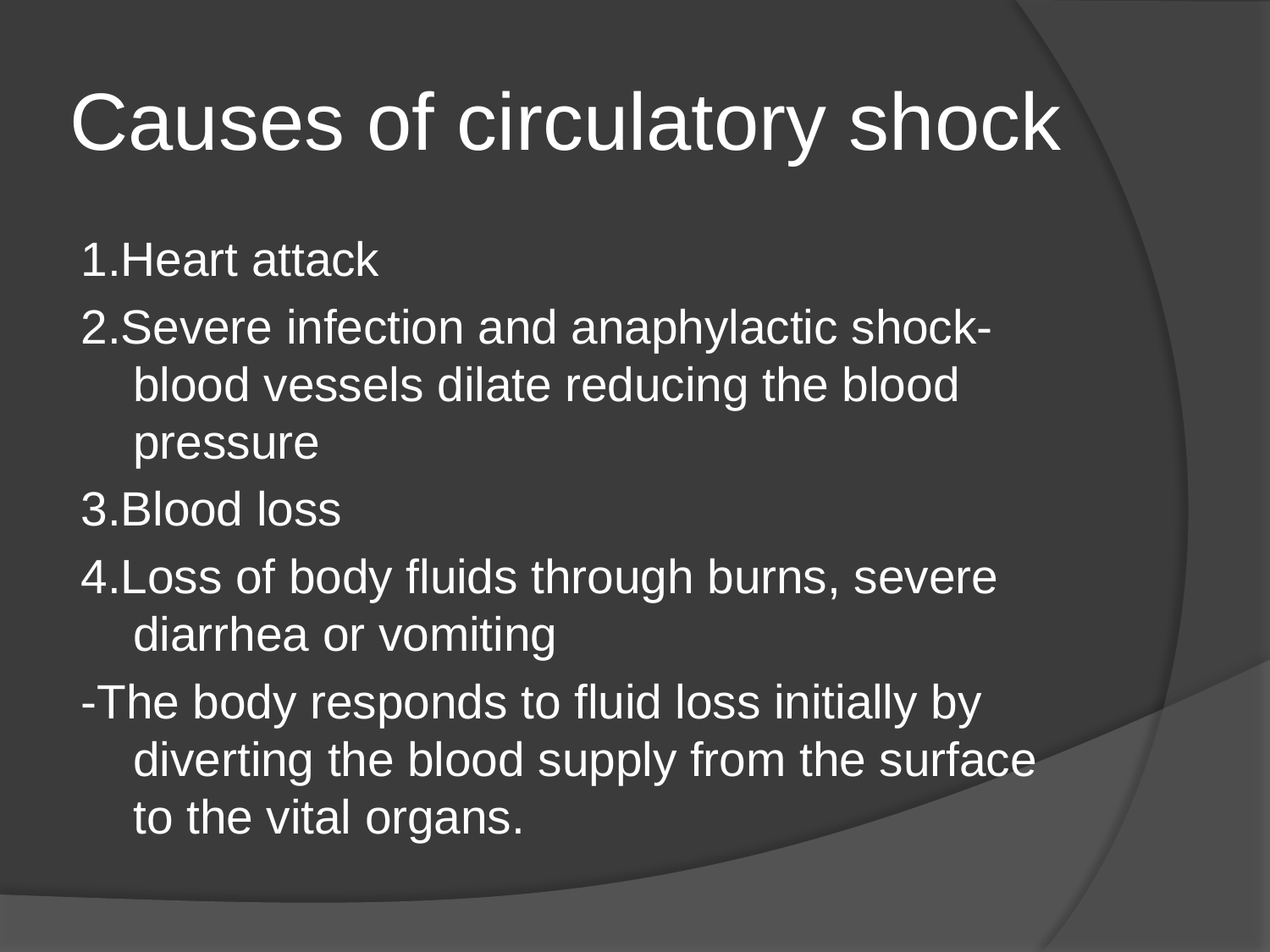

# Causes of circulatory shock
1.Heart attack
2.Severe infection and anaphylactic shock-blood vessels dilate reducing the blood pressure
3.Blood loss
4.Loss of body fluids through burns, severe diarrhea or vomiting
-The body responds to fluid loss initially by diverting the blood supply from the surface to the vital organs.